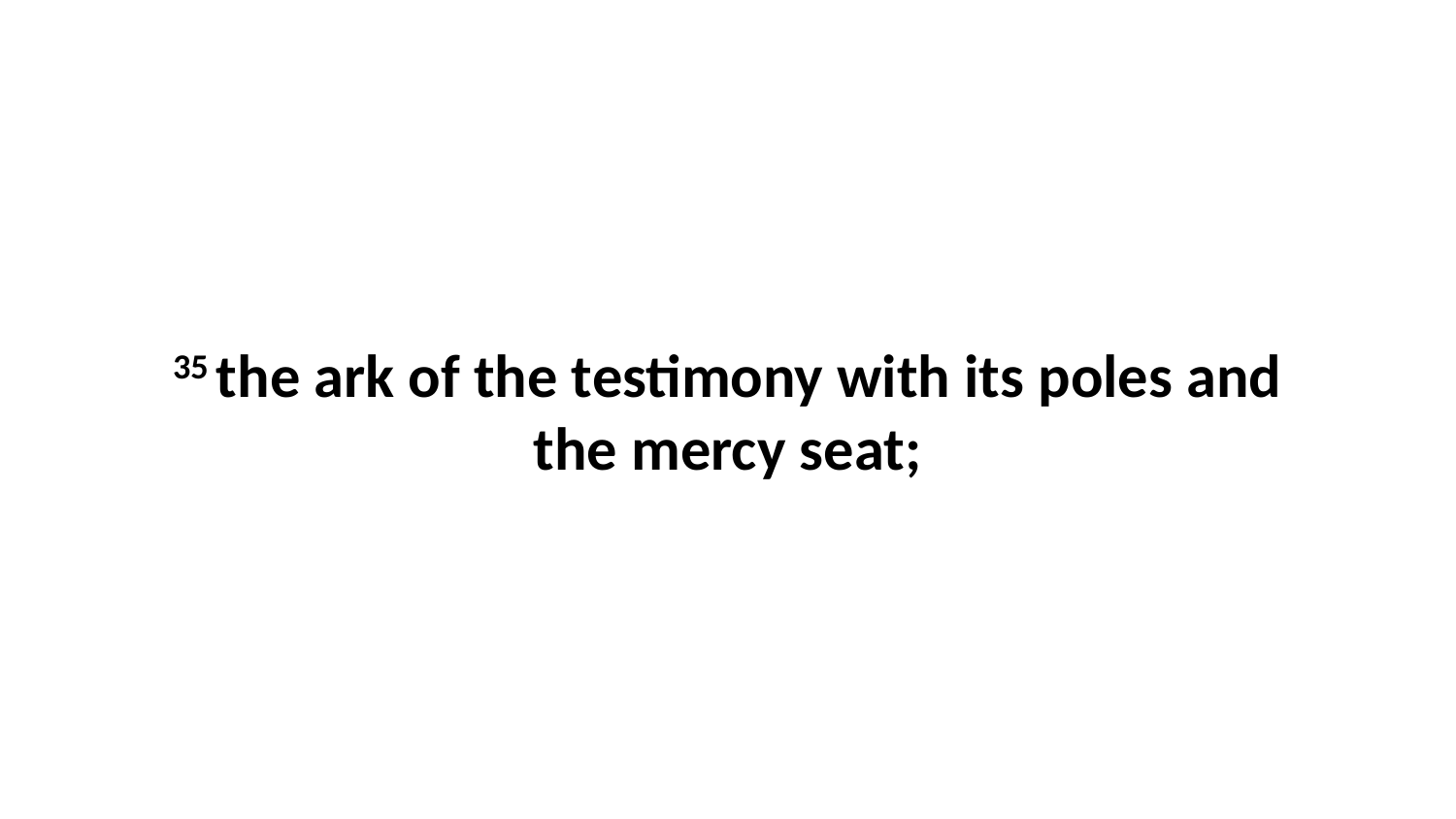

35 the ark of the testimony with its poles and the mercy seat;